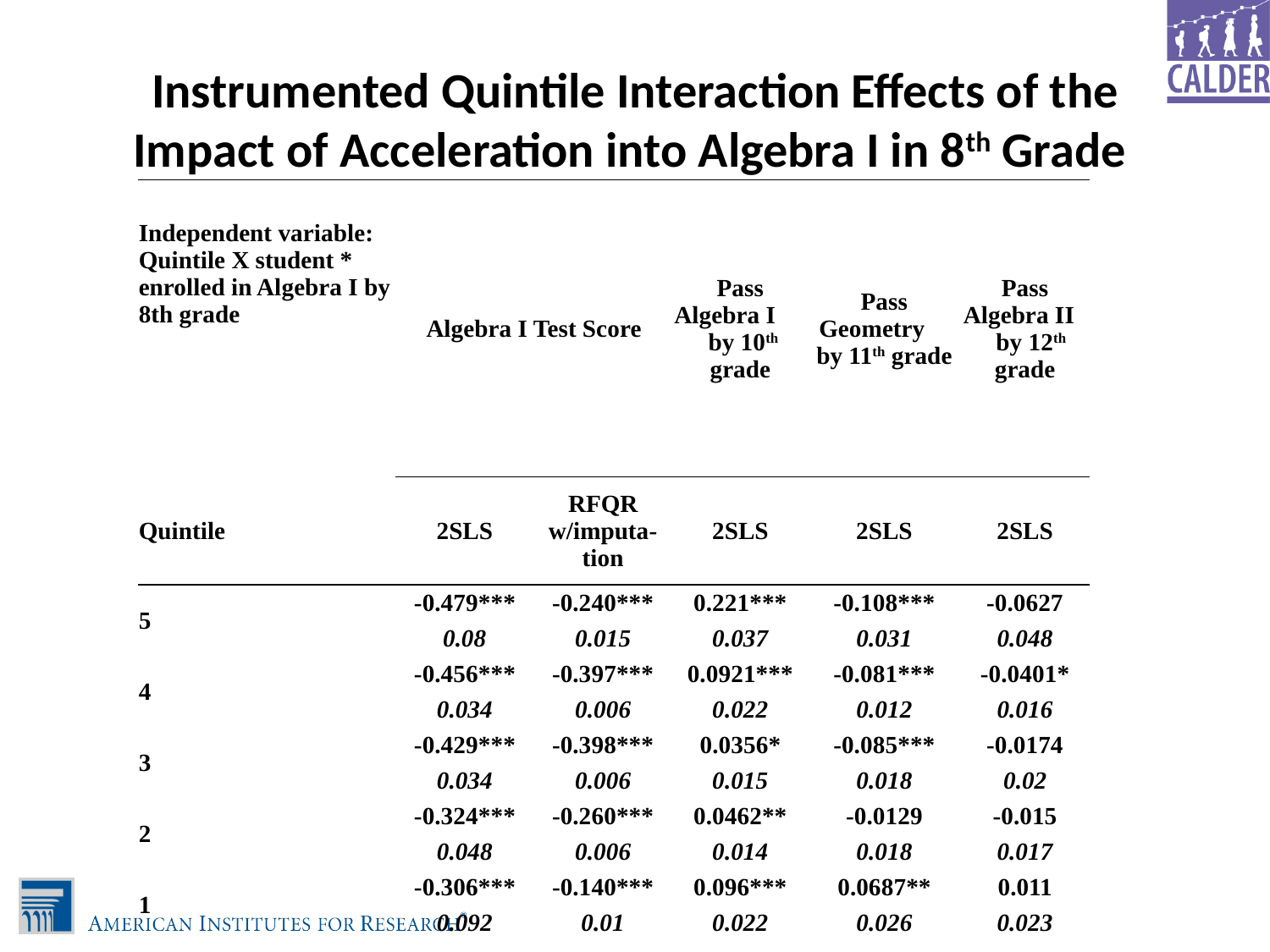

# Instrumented Quintile Interaction Effects of the Impact of Acceleration into Algebra I in 8th Grade
| Independent variable: Quintile X student \* enrolled in Algebra I by 8th grade | Algebra I Test Score |  | Pass Algebra I by 10th grade | Pass Geometry by 11th grade | Pass Algebra II by 12th grade |
| --- | --- | --- | --- | --- | --- |
|  |  |  |  |  |  |
| Quintile | 2SLS | RFQR w/imputa-tion | 2SLS | 2SLS | 2SLS |
| 5 | -0.479\*\*\* | -0.240\*\*\* | 0.221\*\*\* | -0.108\*\*\* | -0.0627 |
|  | 0.08 | 0.015 | 0.037 | 0.031 | 0.048 |
| 4 | -0.456\*\*\* | -0.397\*\*\* | 0.0921\*\*\* | -0.081\*\*\* | -0.0401\* |
|  | 0.034 | 0.006 | 0.022 | 0.012 | 0.016 |
| 3 | -0.429\*\*\* | -0.398\*\*\* | 0.0356\* | -0.085\*\*\* | -0.0174 |
|  | 0.034 | 0.006 | 0.015 | 0.018 | 0.02 |
| 2 | -0.324\*\*\* | -0.260\*\*\* | 0.0462\*\* | -0.0129 | -0.015 |
|  | 0.048 | 0.006 | 0.014 | 0.018 | 0.017 |
| 1 | -0.306\*\*\* | -0.140\*\*\* | 0.096\*\*\* | 0.0687\*\* | 0.011 |
|  | 0.092 | 0.01 | 0.022 | 0.026 | 0.023 |
| Adjusted R2 | 0.712 | 0.376 | 0.424 | 0.568 | 0.436 |